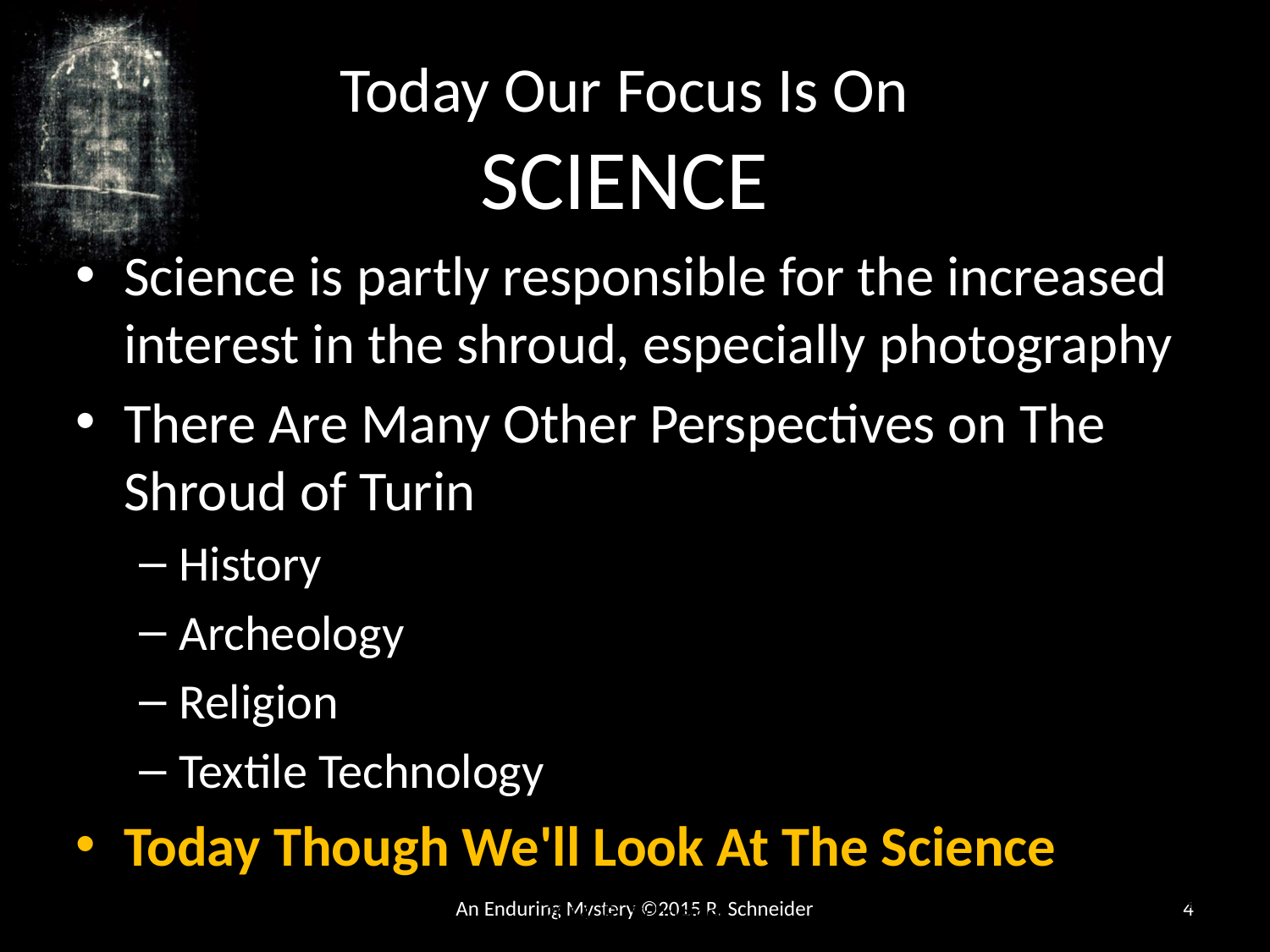

Today Our Focus Is On
SCIENCE

Science is partly responsible for the increased interest in the shroud, especially photography
There Are Many Other Perspectives on The Shroud of Turin
History
Archeology
Religion
Textile Technology
Today Though We'll Look At The Science
Science and the Shroud of Turin © 2014  R. Schneider
4
An Enduring Mystery ©2015 R. Schneider
4